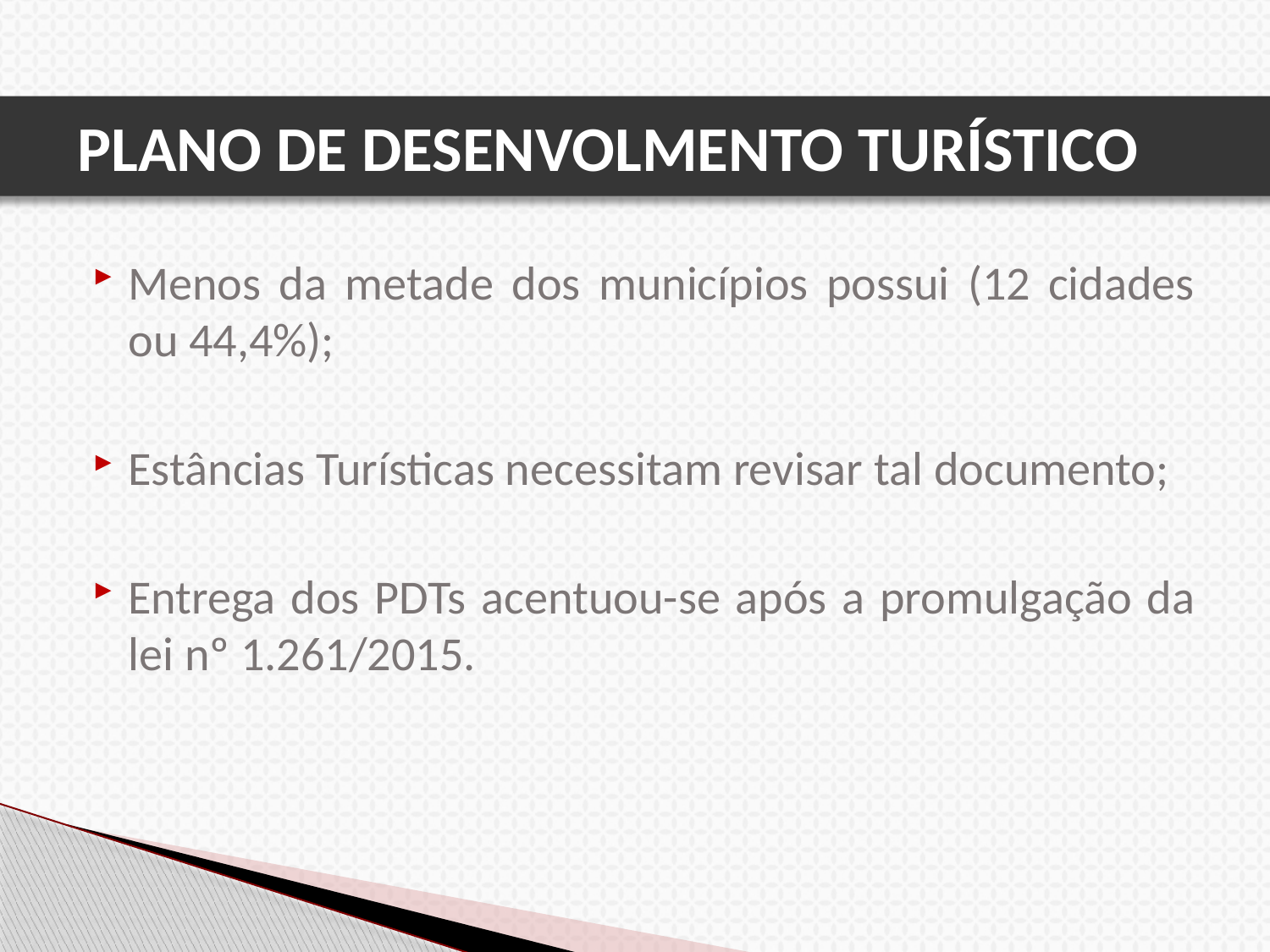

# PLANO DE DESENVOLMENTO TURÍSTICO

Menos da metade dos municípios possui (12 cidades ou 44,4%);

Estâncias Turísticas necessitam revisar tal documento;

Entrega dos PDTs acentuou-se após a promulgação da lei nº 1.261/2015.